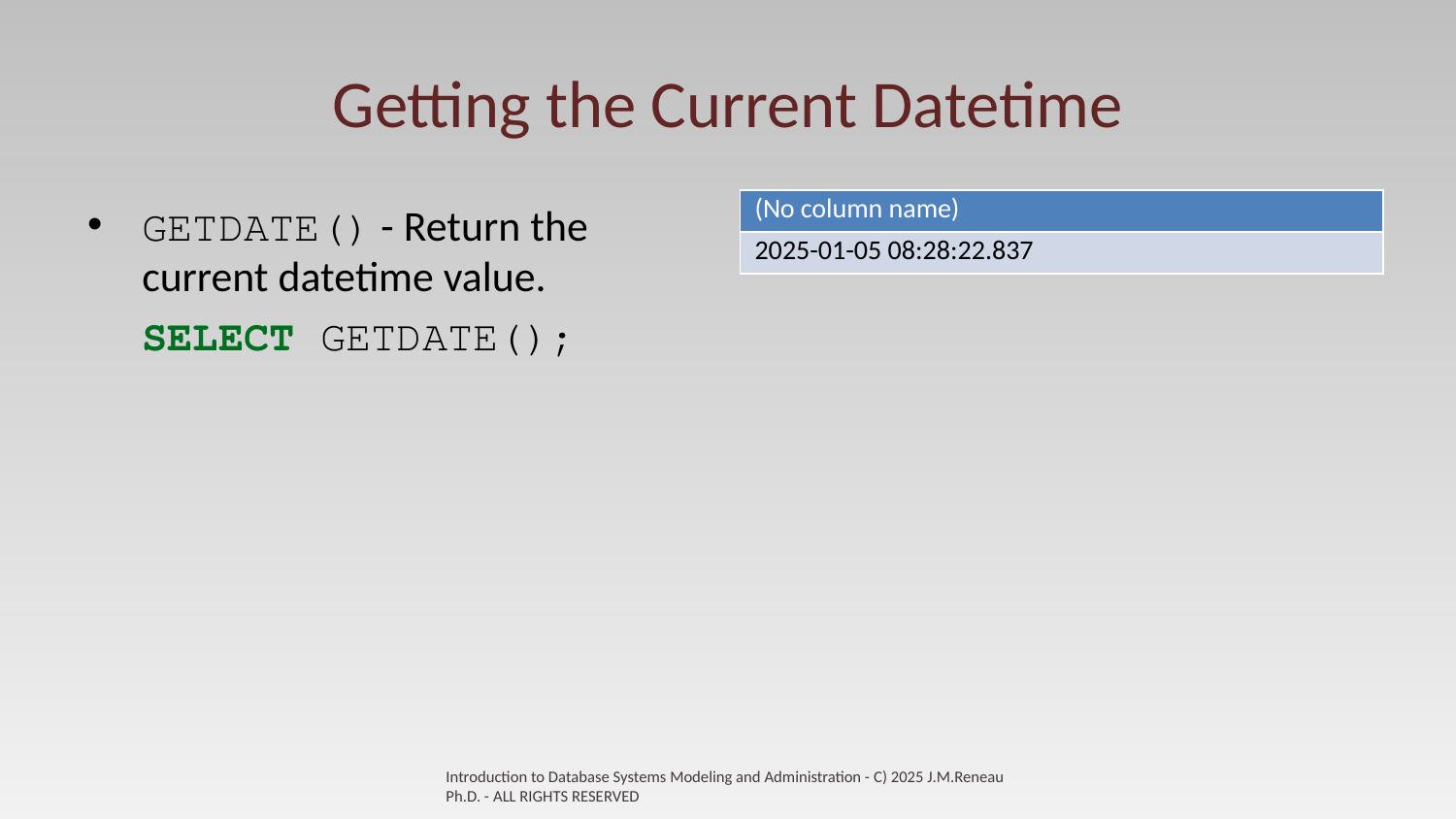

# Getting the Current Datetime
| (No column name) |
| --- |
| 2025-01-05 08:28:22.837 |
GETDATE() - Return the current datetime value.
SELECT GETDATE();
Introduction to Database Systems Modeling and Administration - C) 2025 J.M.Reneau Ph.D. - ALL RIGHTS RESERVED